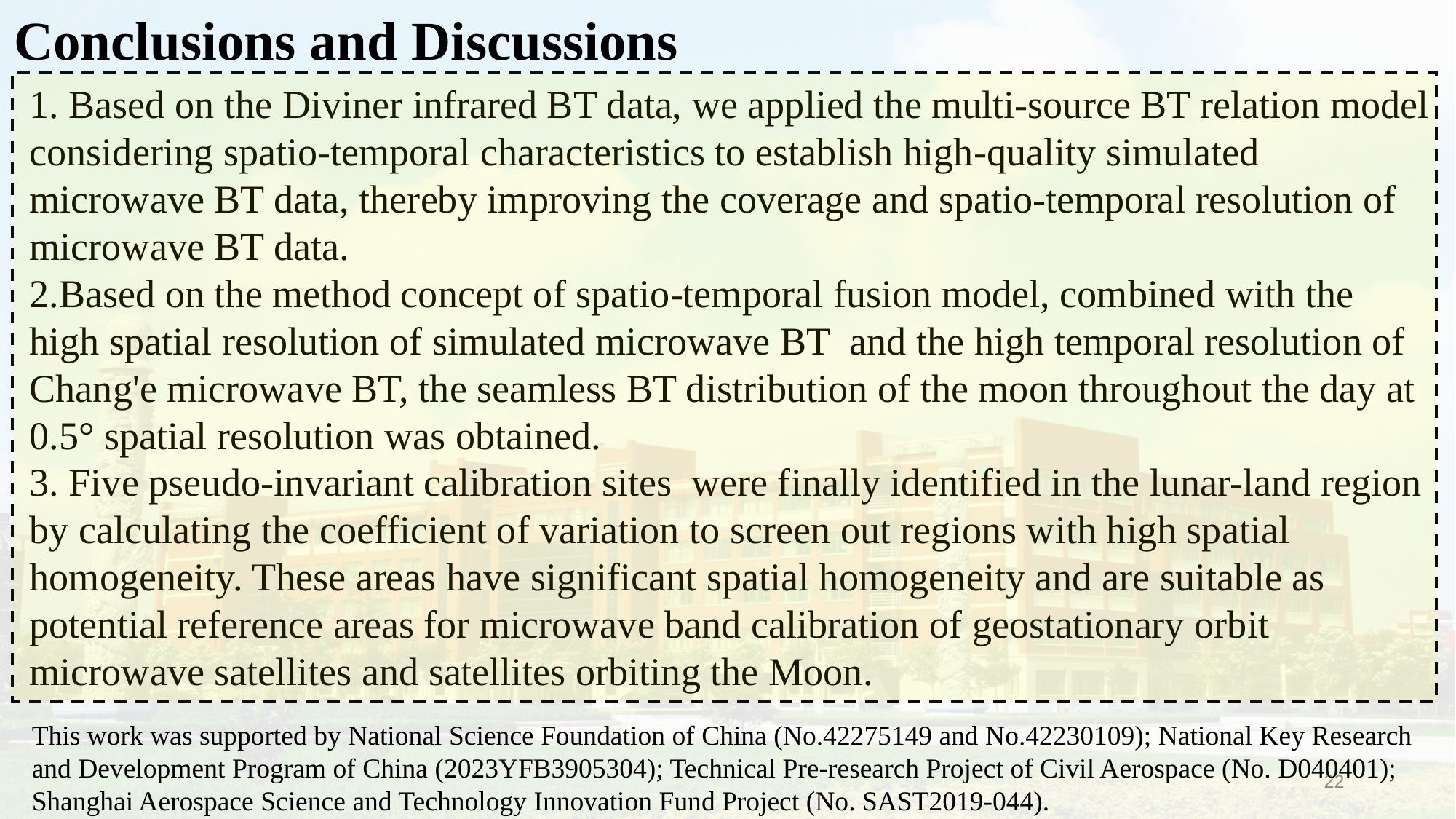

Conclusions and Discussions

1. Based on the Diviner infrared BT data, we applied the multi-source BT relation model considering spatio-temporal characteristics to establish high-quality simulated microwave BT data, thereby improving the coverage and spatio-temporal resolution of microwave BT data.
2.Based on the method concept of spatio-temporal fusion model, combined with the high spatial resolution of simulated microwave BT  and the high temporal resolution of Chang'e microwave BT, the seamless BT distribution of the moon throughout the day at 0.5° spatial resolution was obtained.
3. Five pseudo-invariant calibration sites  were finally identified in the lunar-land region by calculating the coefficient of variation to screen out regions with high spatial homogeneity. These areas have significant spatial homogeneity and are suitable as potential reference areas for microwave band calibration of geostationary orbit microwave satellites and satellites orbiting the Moon.
This work was supported by National Science Foundation of China (No.42275149 and No.42230109); National Key Research and Development Program of China (2023YFB3905304); Technical Pre-research Project of Civil Aerospace (No. D040401); Shanghai Aerospace Science and Technology Innovation Fund Project (No. SAST2019-044).
22